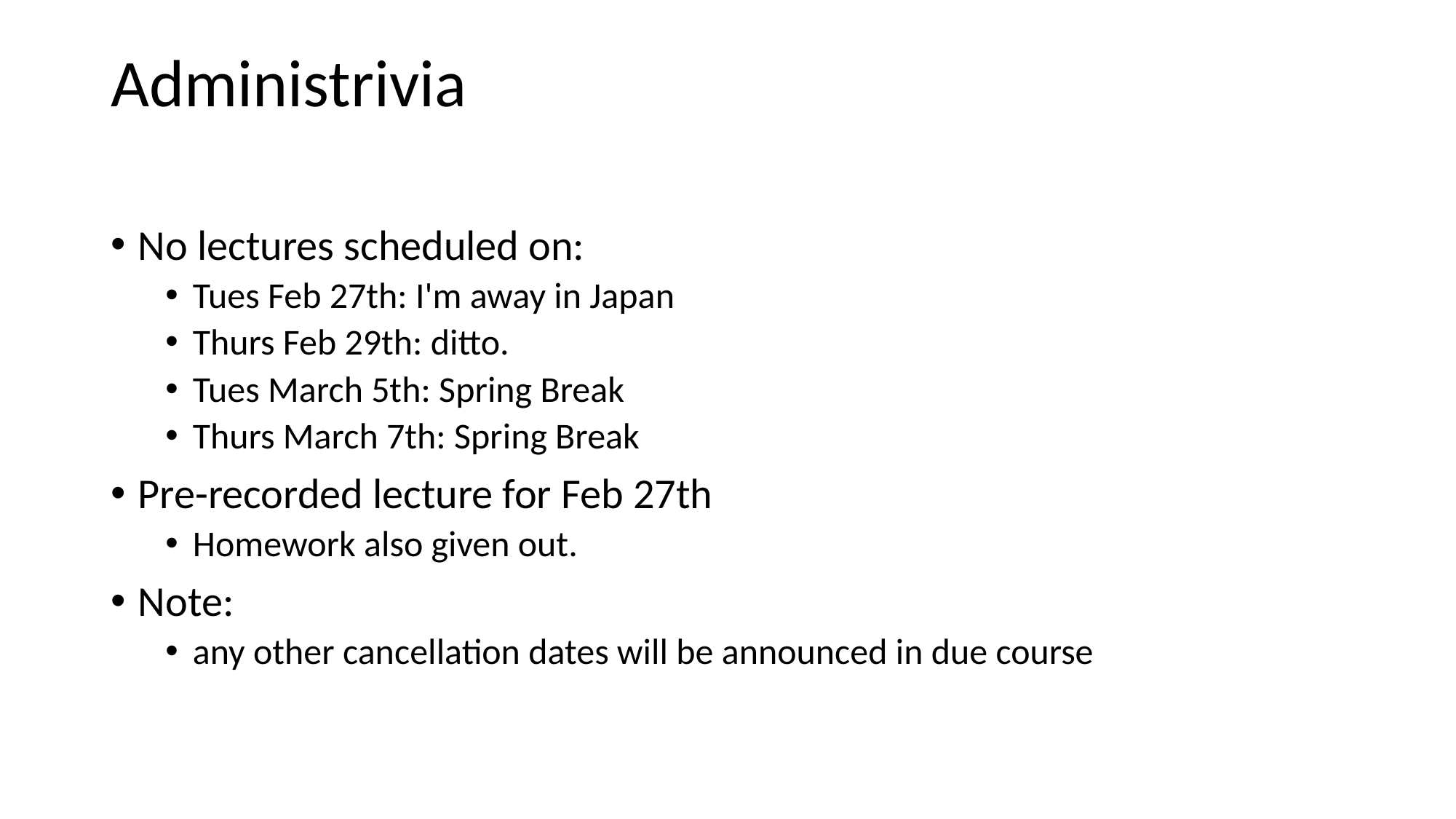

# Administrivia
No lectures scheduled on:
Tues Feb 27th: I'm away in Japan
Thurs Feb 29th: ditto.
Tues March 5th: Spring Break
Thurs March 7th: Spring Break
Pre-recorded lecture for Feb 27th
Homework also given out.
Note:
any other cancellation dates will be announced in due course